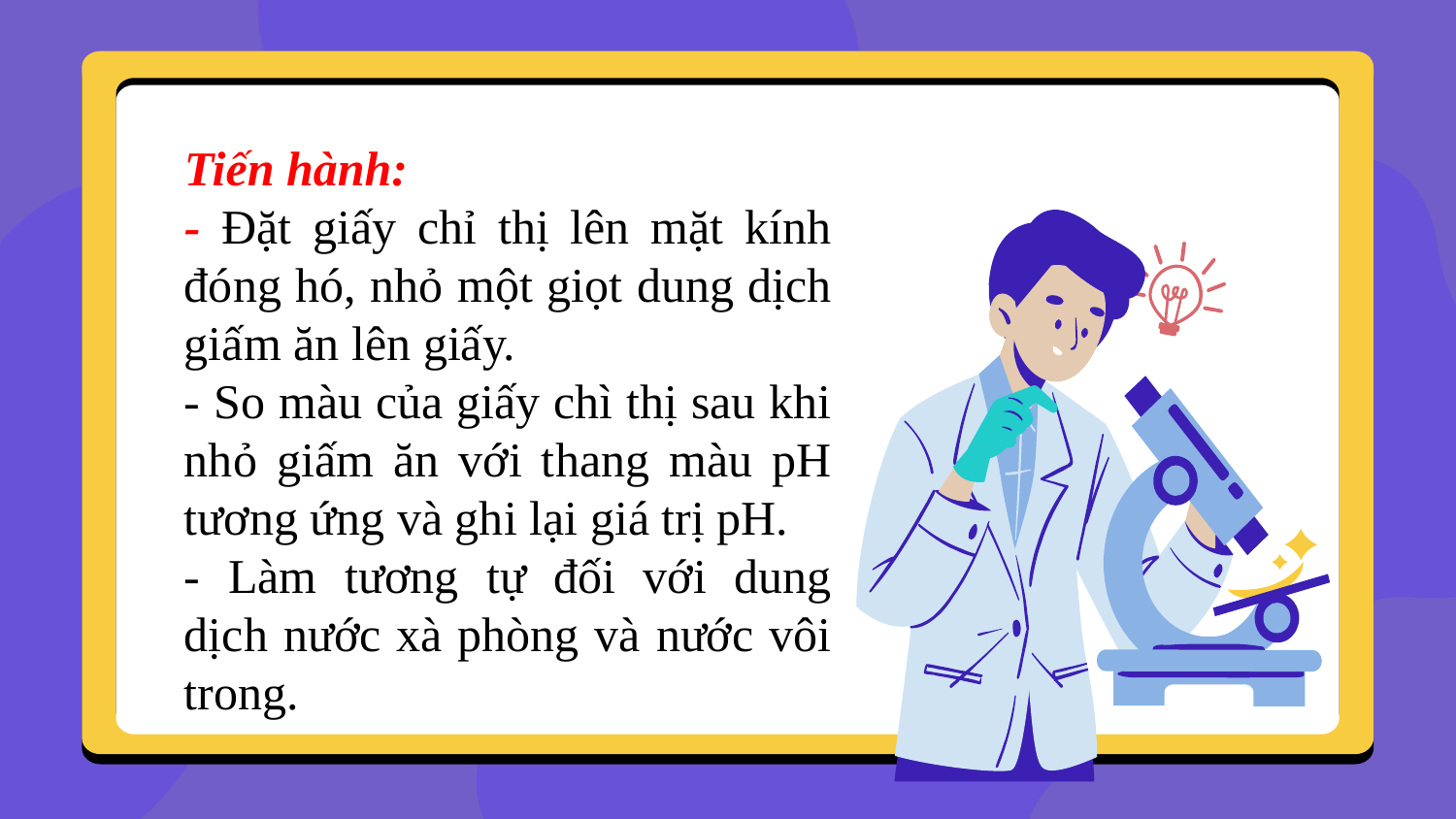

Tiến hành:
- Đặt giấy chỉ thị lên mặt kính đóng hó, nhỏ một giọt dung dịch giấm ăn lên giấy.
- So màu của giấy chì thị sau khi nhỏ giấm ăn với thang màu pH tương ứng và ghi lại giá trị pH.
- Làm tương tự đối với dung dịch nước xà phòng và nước vôi trong.